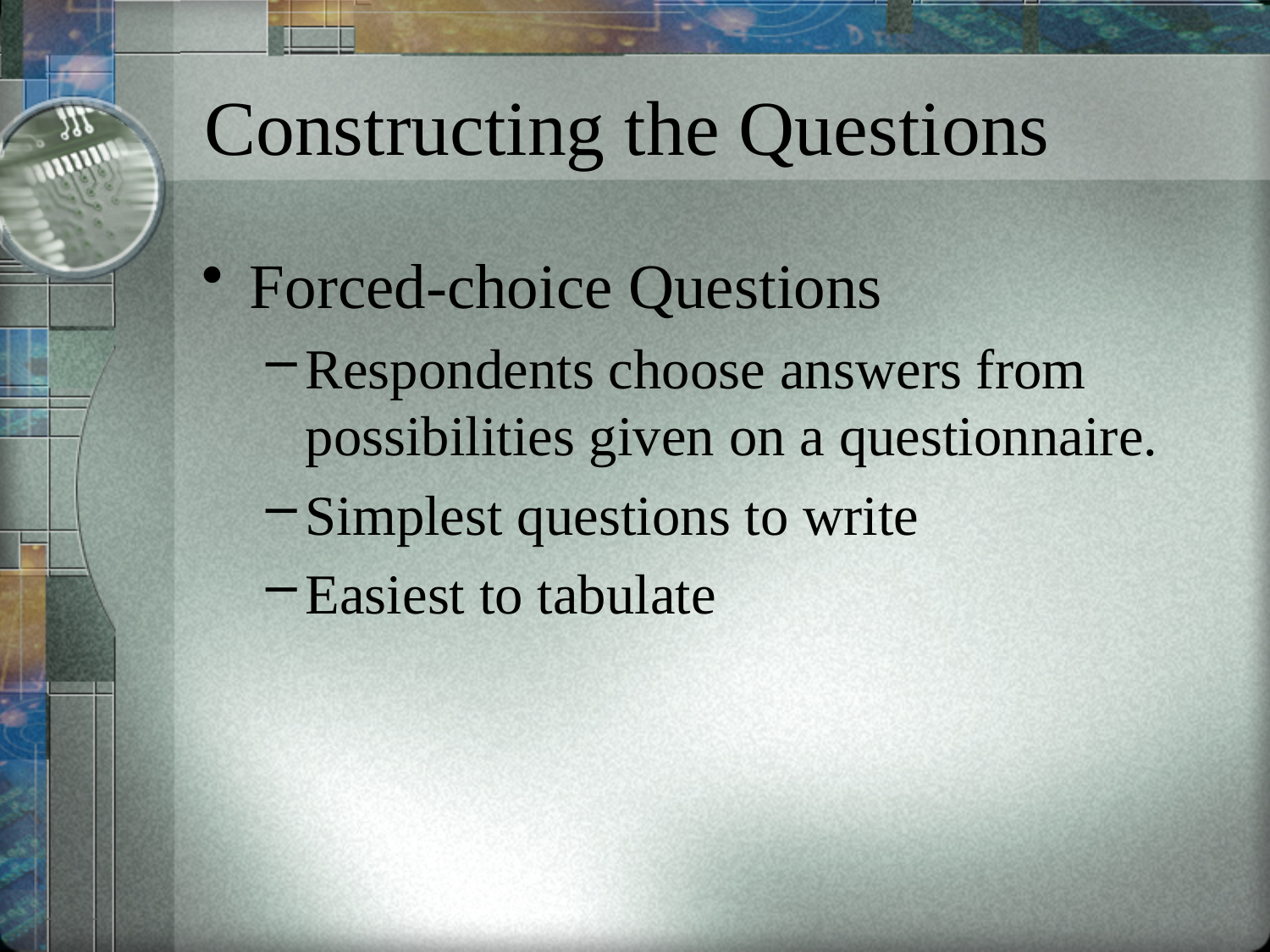

# Constructing the Questions
Forced-choice Questions
Respondents choose answers from possibilities given on a questionnaire.
Simplest questions to write
Easiest to tabulate